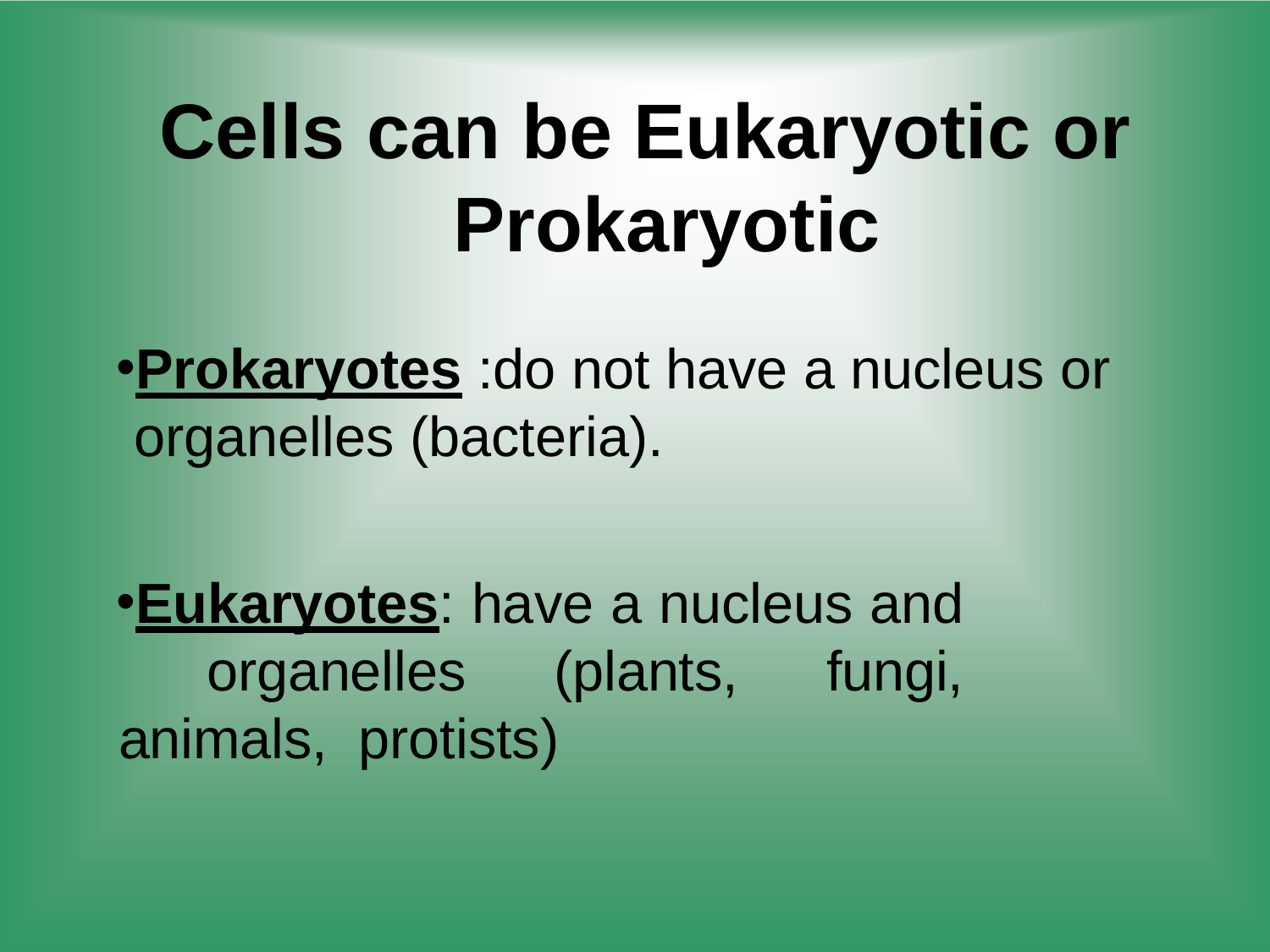

# Cells can be Eukaryotic or  Prokaryotic
Prokaryotes :do not have a nucleus or  organelles (bacteria).

Eukaryotes: have a nucleus and  organelles (plants, fungi, animals,  protists)